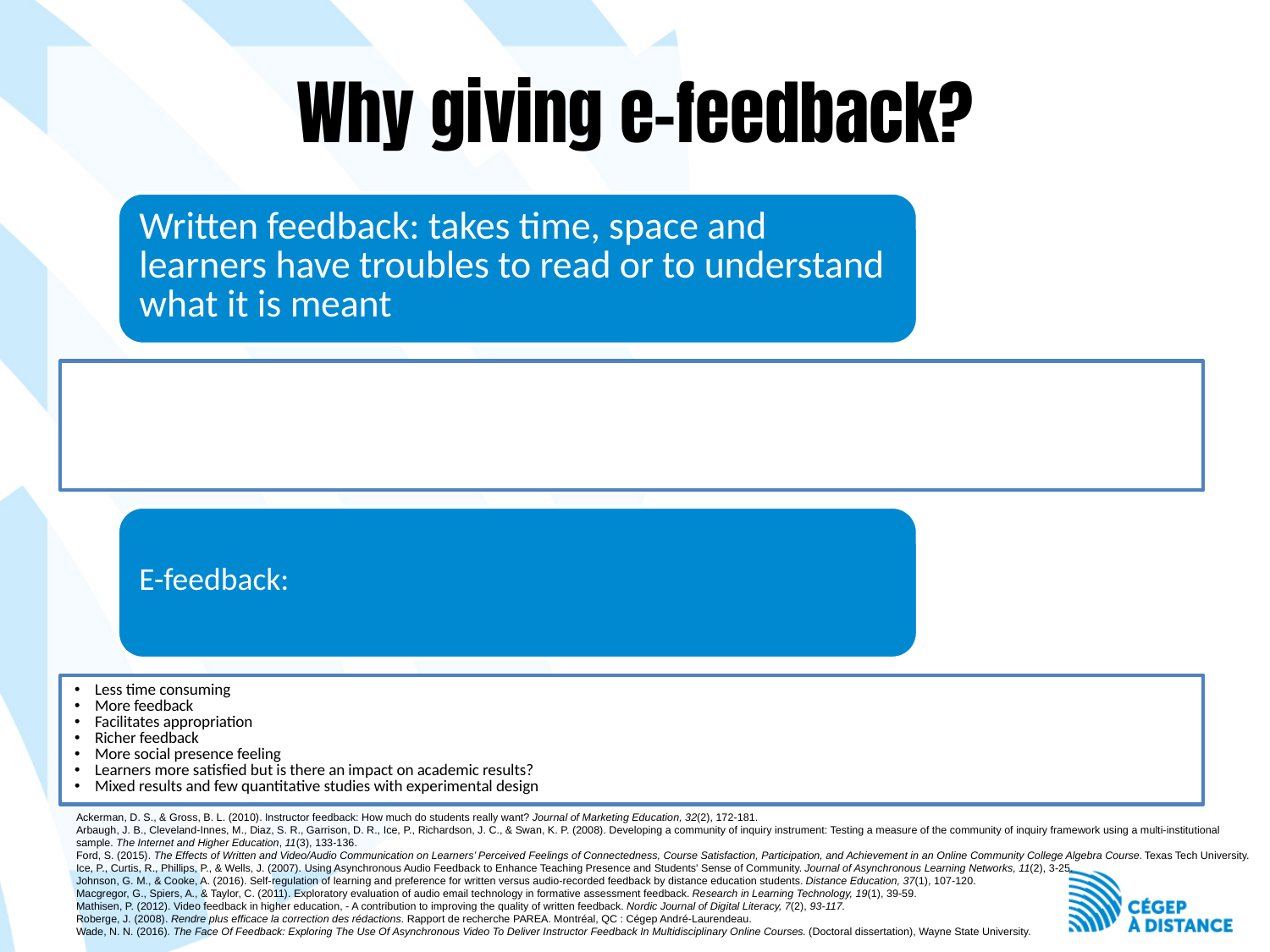

# Why giving e-feedback?
Written feedback: takes time, space and learners have troubles to read or to understand what it is meant
E-feedback:
Less time consuming
More feedback
Facilitates appropriation
Richer feedback
Learners more satisfied but is there an impact on academic results?
More social presence feeling
Mixed results and few quantitative studies with experimental design
Ackerman, D. S., & Gross, B. L. (2010). Instructor feedback: How much do students really want? Journal of Marketing Education, 32(2), 172-181.
Arbaugh, J. B., Cleveland-Innes, M., Diaz, S. R., Garrison, D. R., Ice, P., Richardson, J. C., & Swan, K. P. (2008). Developing a community of inquiry instrument: Testing a measure of the community of inquiry framework using a multi-institutional sample. The Internet and Higher Education, 11(3), 133-136.
Ford, S. (2015). The Effects of Written and Video/Audio Communication on Learners’ Perceived Feelings of Connectedness, Course Satisfaction, Participation, and Achievement in an Online Community College Algebra Course. Texas Tech University.
Ice, P., Curtis, R., Phillips, P., & Wells, J. (2007). Using Asynchronous Audio Feedback to Enhance Teaching Presence and Students' Sense of Community. Journal of Asynchronous Learning Networks, 11(2), 3-25.
Johnson, G. M., & Cooke, A. (2016). Self-regulation of learning and preference for written versus audio-recorded feedback by distance education students. Distance Education, 37(1), 107-120.
Macgregor, G., Spiers, A., & Taylor, C. (2011). Exploratory evaluation of audio email technology in formative assessment feedback. Research in Learning Technology, 19(1), 39-59.
Mathisen, P. (2012). Video feedback in higher education, - A contribution to improving the quality of written feedback. Nordic Journal of Digital Literacy, 7(2), 93-117.
Roberge, J. (2008). Rendre plus efficace la correction des rédactions. Rapport de recherche PAREA. Montréal, QC : Cégep André-Laurendeau.
Wade, N. N. (2016). The Face Of Feedback: Exploring The Use Of Asynchronous Video To Deliver Instructor Feedback In Multidisciplinary Online Courses. (Doctoral dissertation), Wayne State University.